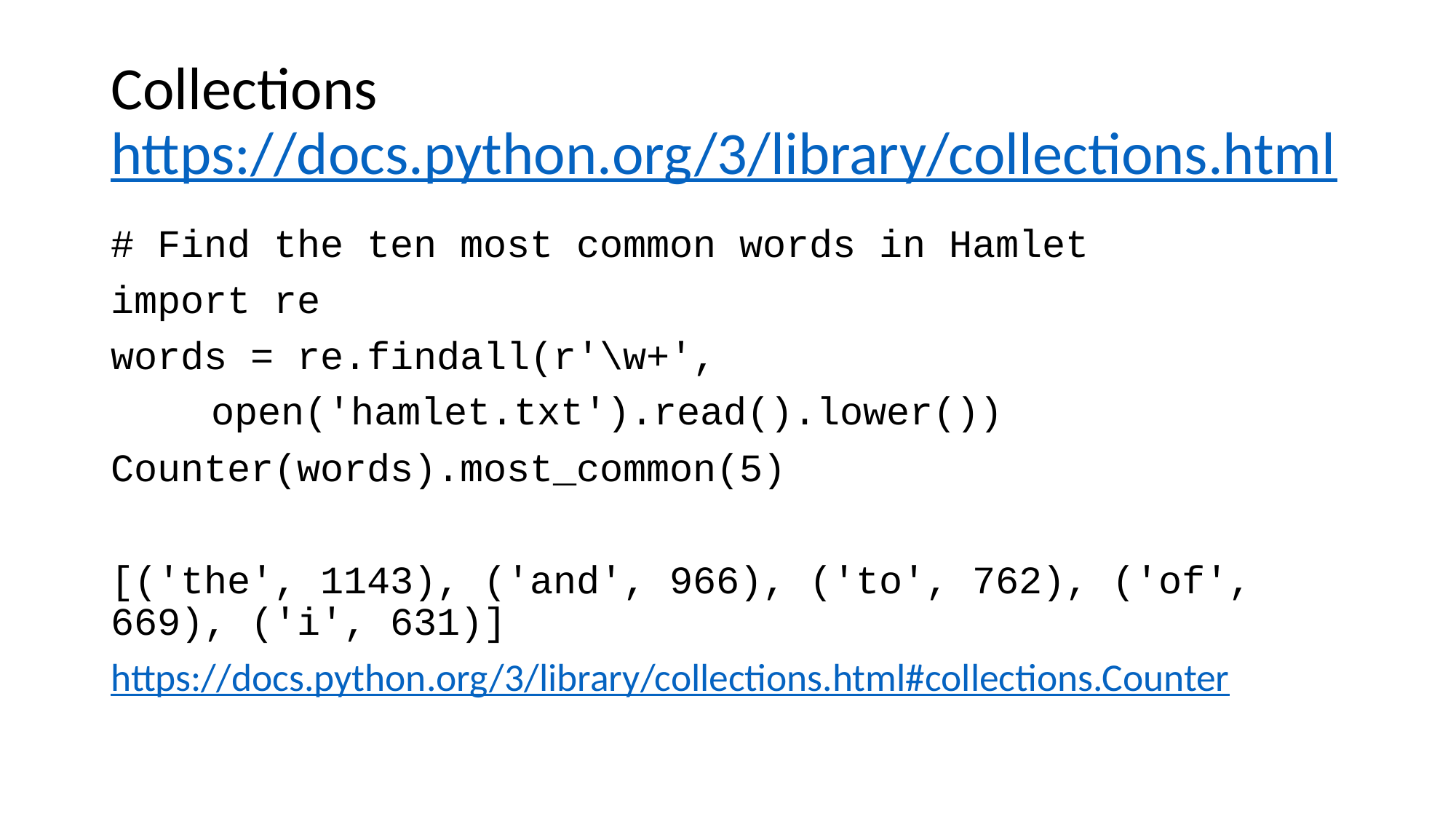

# Collections https://docs.python.org/3/library/collections.html
# Find the ten most common words in Hamlet
import re
words = re.findall(r'\w+',
			open('hamlet.txt').read().lower())
Counter(words).most_common(5)

[('the', 1143), ('and', 966), ('to', 762), ('of', 669), ('i', 631)]
https://docs.python.org/3/library/collections.html#collections.Counter